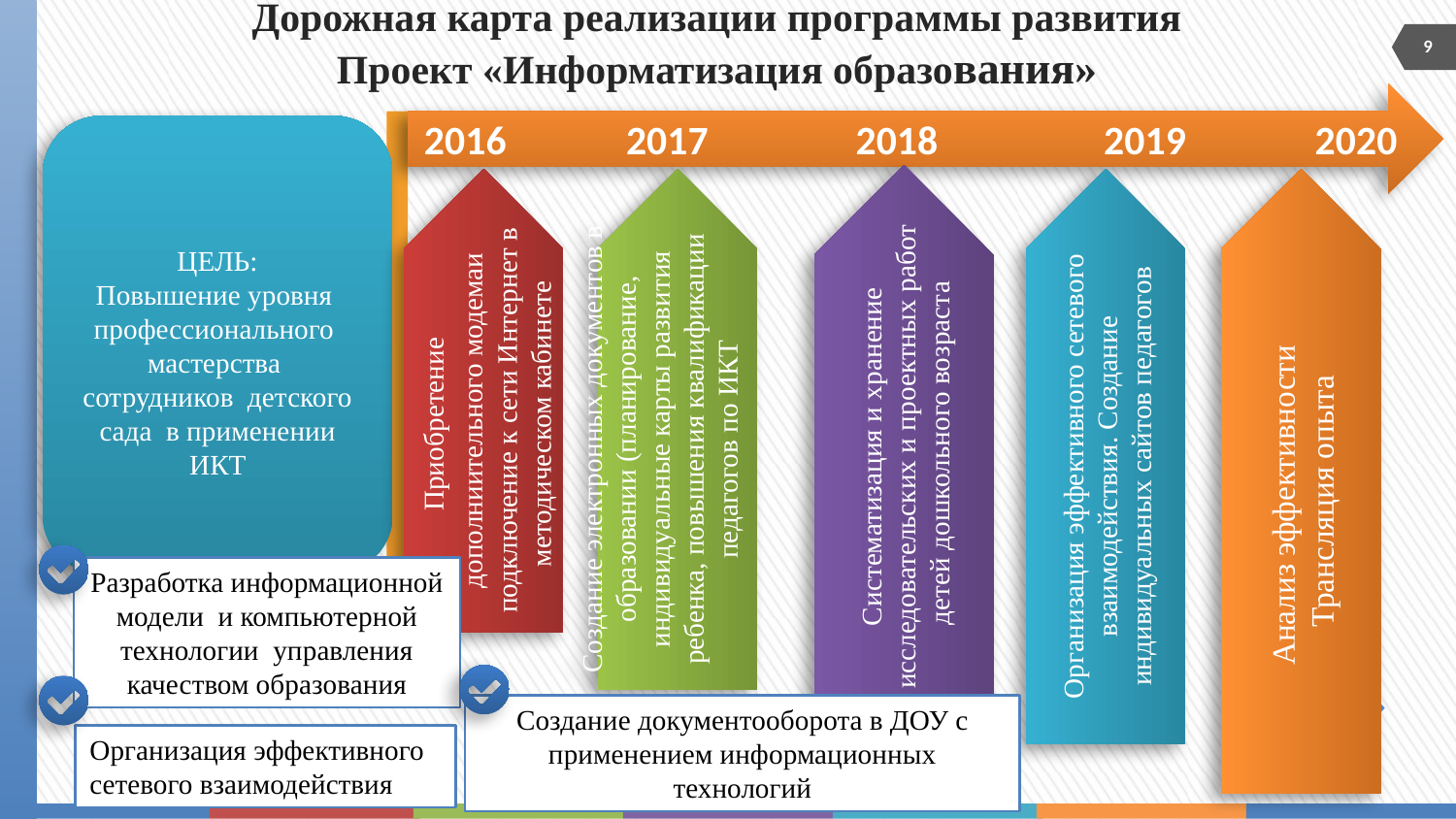

9
# Дорожная карта реализации программы развития Проект «Информатизация образования» »
2016             2017                2018                  2019              2020

ЦЕЛЬ:
Повышение уровня  профессионального  мастерства  сотрудников  детского сада  в применении ИКТ
Приобретение  дополниительного модемаи подключение к сети Интернет в методическом кабинете
Систематизация и хранение исследовательских и проектных работ  детей дошкольного возраста
Создание электронных документов в образовании (планирование, индивидуальные карты развития ребенка, повышения квалификации педагогов по ИКТ

Организация эффективного сетевого взаимодействия. Создание индивидуальных сайтов педагогов
Анализ эффективности
Трансляция опыта

Разработка информационной модели  и компьютерной технологии  управления качеством образования

Создание документооборота в ДОУ с применением информационных технологий
Организация эффективного сетевого взаимодействия